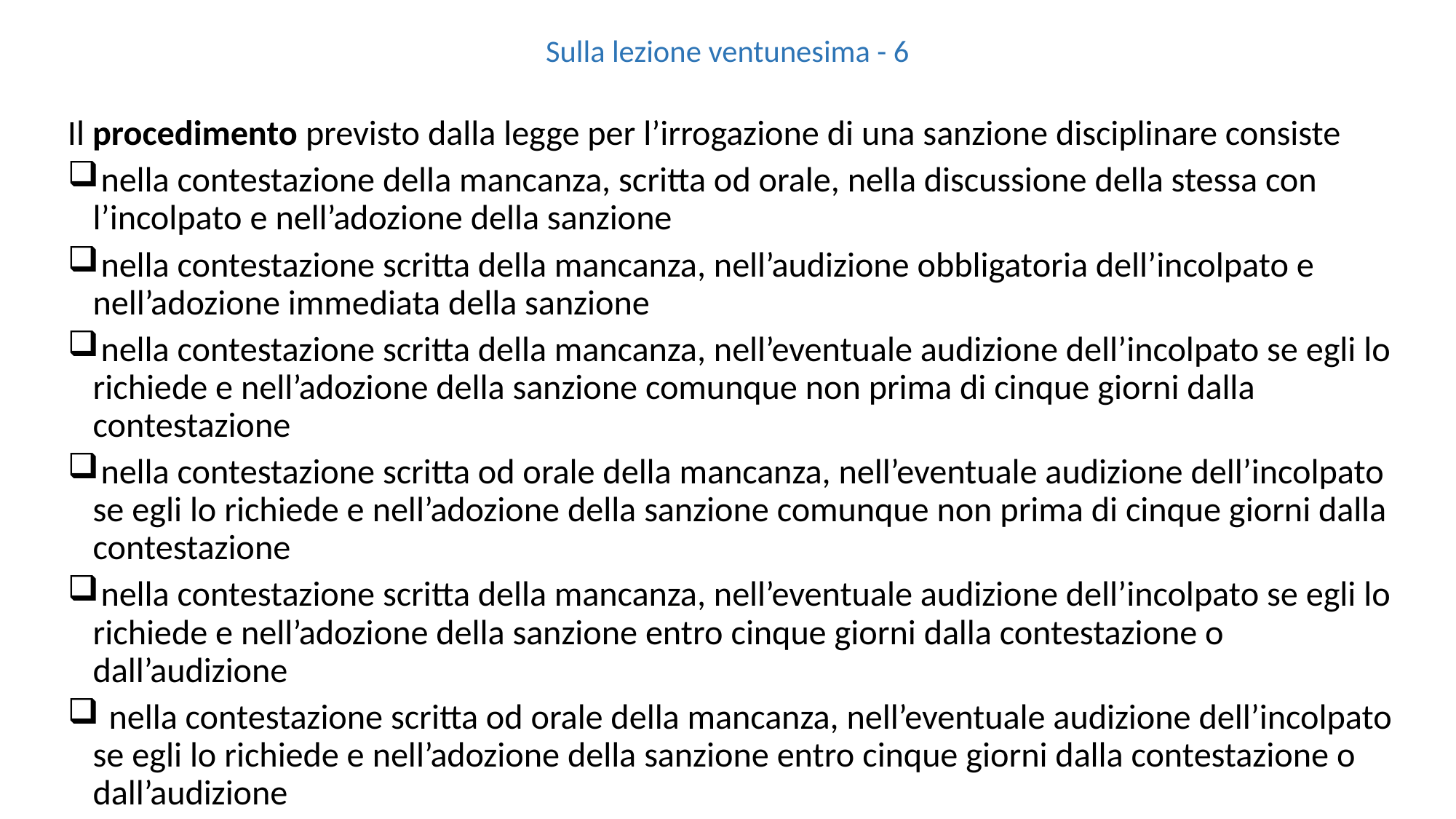

# Sulla lezione ventunesima - 6
Il procedimento previsto dalla legge per l’irrogazione di una sanzione disciplinare consiste
 nella contestazione della mancanza, scritta od orale, nella discussione della stessa con l’incolpato e nell’adozione della sanzione
 nella contestazione scritta della mancanza, nell’audizione obbligatoria dell’incolpato e nell’adozione immediata della sanzione
 nella contestazione scritta della mancanza, nell’eventuale audizione dell’incolpato se egli lo richiede e nell’adozione della sanzione comunque non prima di cinque giorni dalla contestazione
 nella contestazione scritta od orale della mancanza, nell’eventuale audizione dell’incolpato se egli lo richiede e nell’adozione della sanzione comunque non prima di cinque giorni dalla contestazione
 nella contestazione scritta della mancanza, nell’eventuale audizione dell’incolpato se egli lo richiede e nell’adozione della sanzione entro cinque giorni dalla contestazione o dall’audizione
  nella contestazione scritta od orale della mancanza, nell’eventuale audizione dell’incolpato se egli lo richiede e nell’adozione della sanzione entro cinque giorni dalla contestazione o dall’audizione